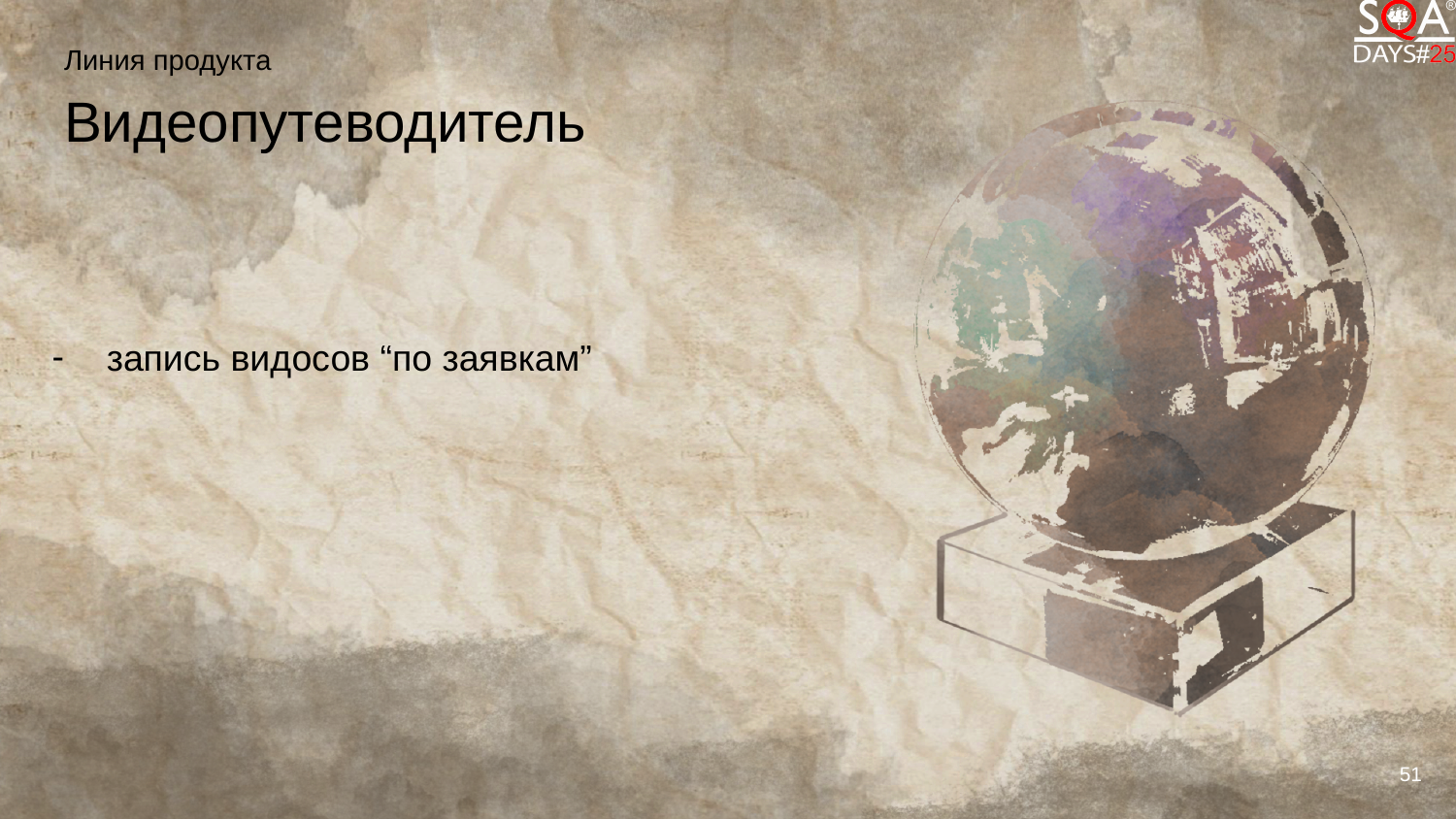

Линия продукта
Видеопутеводитель
запись видосов “по заявкам”
51